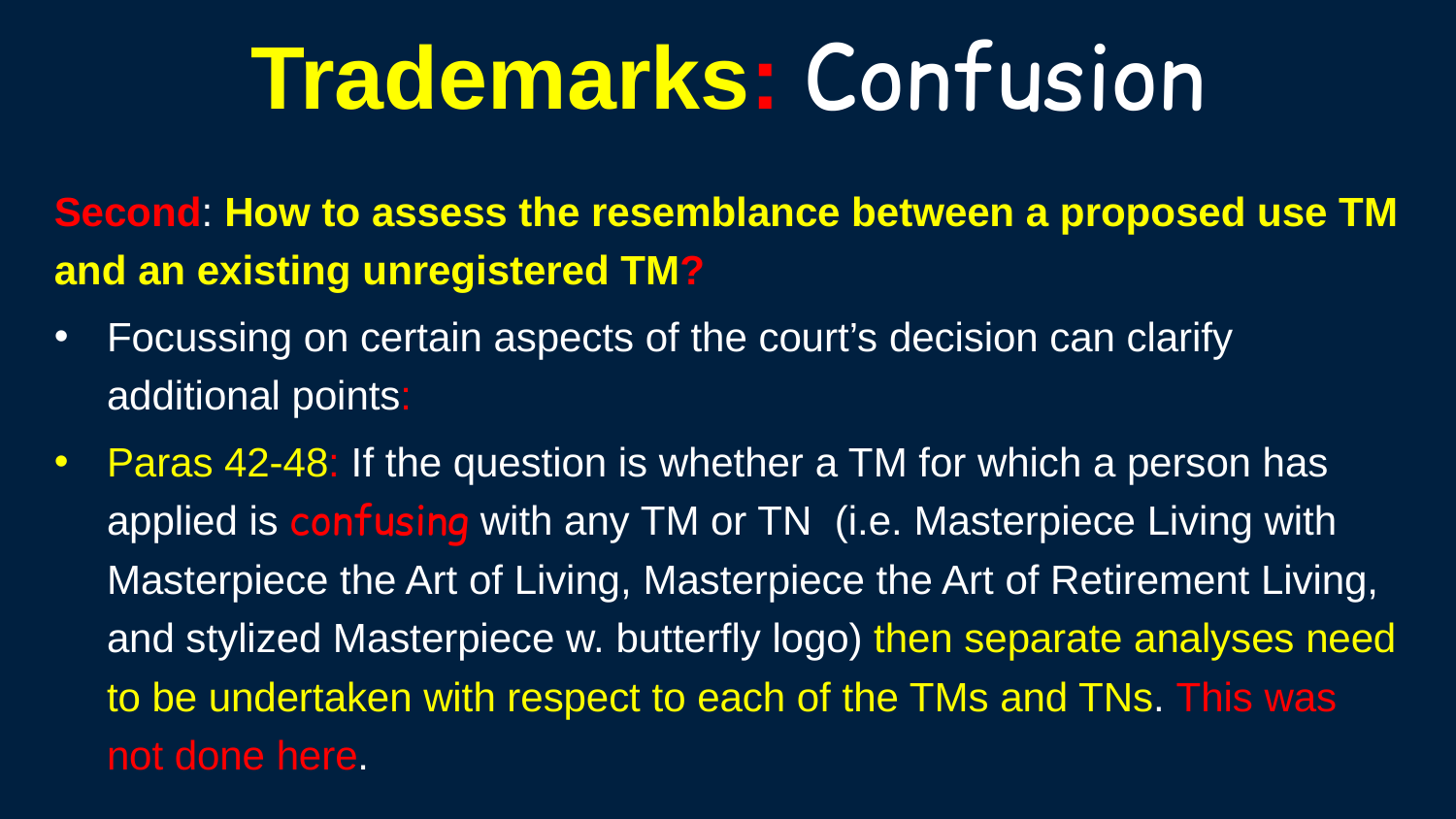

208
# Trademarks: Confusion
Second: How to assess the resemblance between a proposed use TM and an existing unregistered TM?
Focussing on certain aspects of the court’s decision can clarify additional points:
Paras 42-48: If the question is whether a TM for which a person has applied is confusing with any TM or TN  (i.e. Masterpiece Living with Masterpiece the Art of Living, Masterpiece the Art of Retirement Living, and stylized Masterpiece w. butterfly logo) then separate analyses need to be undertaken with respect to each of the TMs and TNs. This was not done here.